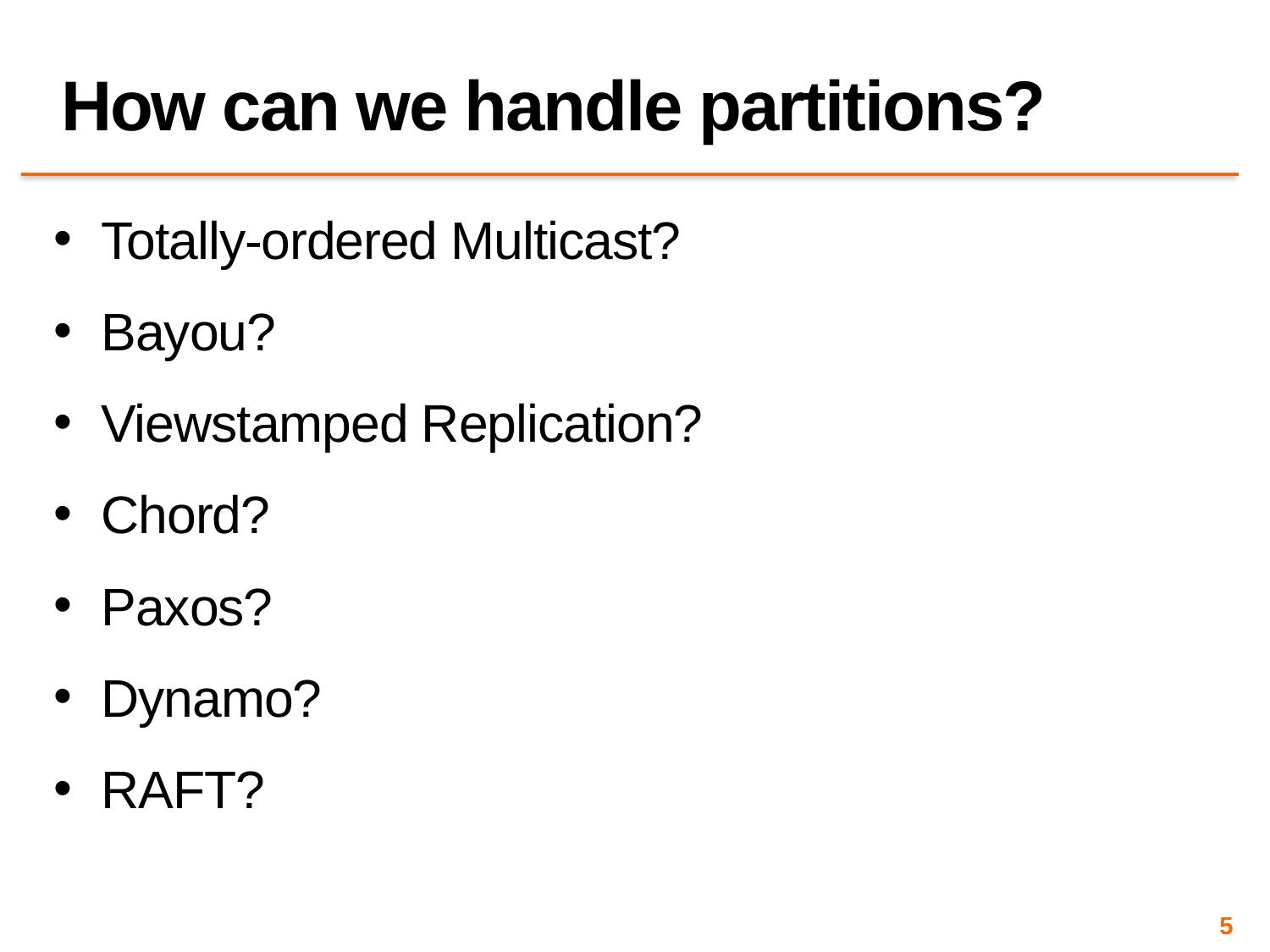

# How can we handle partitions?
Totally-ordered Multicast?
Bayou?
Viewstamped Replication?
Chord?
Paxos?
Dynamo?
RAFT?
5